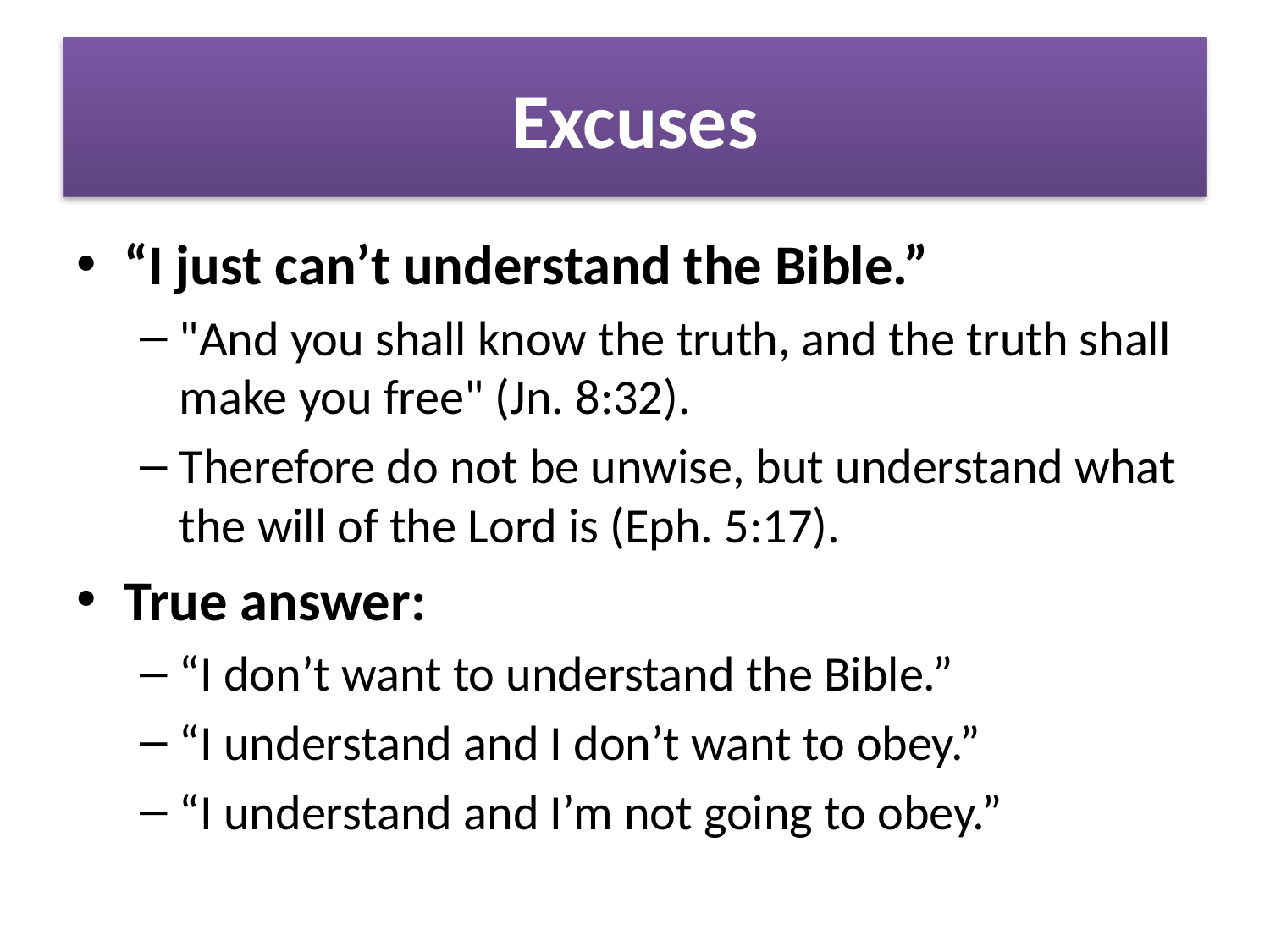

# Excuses
“I just can’t understand the Bible.”
"And you shall know the truth, and the truth shall make you free" (Jn. 8:32).
Therefore do not be unwise, but understand what the will of the Lord is (Eph. 5:17).
True answer:
“I don’t want to understand the Bible.”
“I understand and I don’t want to obey.”
“I understand and I’m not going to obey.”